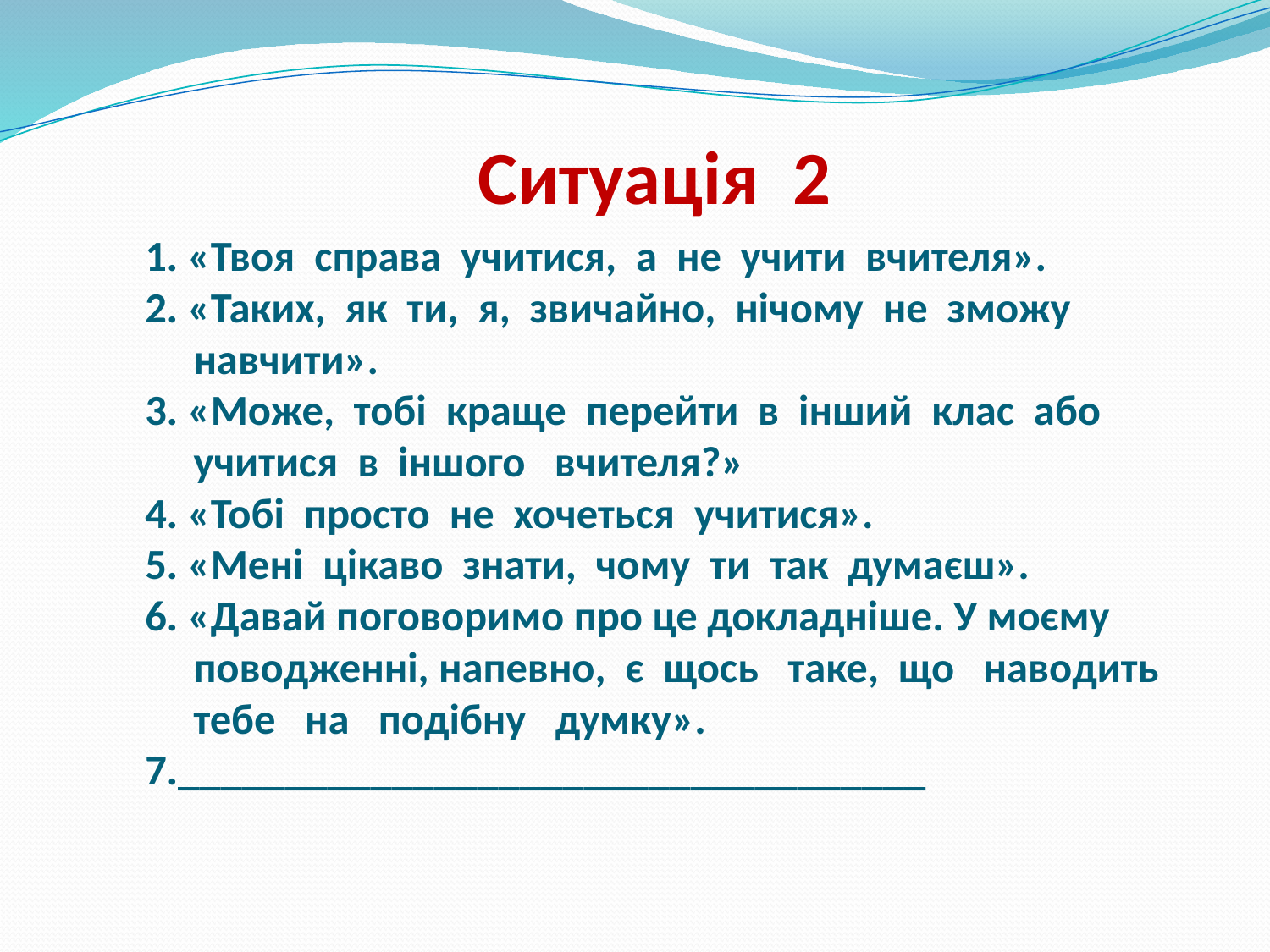

# Ситуація  2 1. «Твоя  справа  учитися,  а  не  учити  вчителя». 2. «Таких,  як  ти,  я,  звичайно,  нічому  не  зможу навчити». 3. «Може,  тобі  краще  перейти  в  інший  клас  або учитися  в  іншого   вчителя?» 4. «Тобі  просто  не  хочеться  учитися». 5. «Мені  цікаво  знати,  чому  ти  так  думаєш». 6. «Давай поговоримо про це докладніше. У моєму поводженні, напевно,  є  щось   таке,  що   наводить тебе   на   подібну   думку». 7.___________________________________